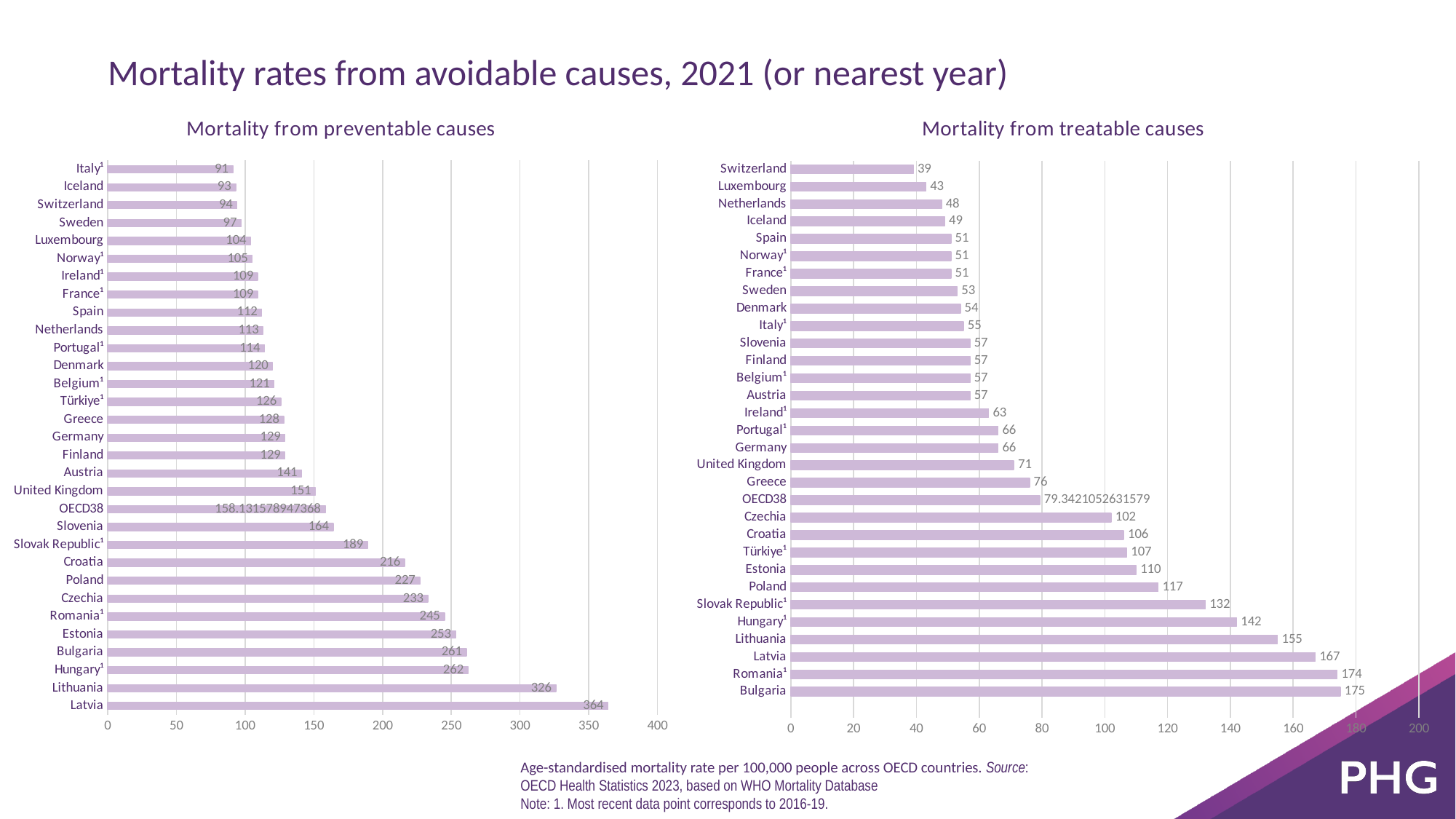

Mortality rates from avoidable causes, 2021 (or nearest year)

### Chart: Mortality from preventable causes

| Category | Mortality from preventable causes |
|---|---|
| Latvia | 364.0 |
| Lithuania | 326.0 |
| Hungary¹ | 262.0 |
| Bulgaria | 261.0 |
| Estonia | 253.0 |
| Romania¹ | 245.0 |
| Czechia | 233.0 |
| Poland | 227.0 |
| Croatia | 216.0 |
| Slovak Republic¹ | 189.0 |
| Slovenia | 164.0 |
| OECD38 | 158.1315789473684 |
| United Kingdom | 151.0 |
| Austria | 141.0 |
| Finland | 129.0 |
| Germany | 129.0 |
| Greece | 128.0 |
| Türkiye¹ | 126.0 |
| Belgium¹ | 121.0 |
| Denmark | 120.0 |
| Portugal¹ | 114.0 |
| Netherlands | 113.0 |
| Spain | 112.0 |
| France¹ | 109.0 |
| Ireland¹ | 109.0 |
| Norway¹ | 105.0 |
| Luxembourg | 104.0 |
| Sweden | 97.0 |
| Switzerland | 94.0 |
| Iceland | 93.0 |
| Italy¹ | 91.0 |

### Chart: Mortality from treatable causes

| Category |  |
|---|---|
|  | None |
| Bulgaria | 175.0 |
| Romania¹ | 174.0 |
| Latvia | 167.0 |
| Lithuania | 155.0 |
| Hungary¹ | 142.0 |
| Slovak Republic¹ | 132.0 |
| Poland | 117.0 |
| Estonia | 110.0 |
| Türkiye¹ | 107.0 |
| Croatia | 106.0 |
| Czechia | 102.0 |
| OECD38 | 79.34210526315789 |
| Greece | 76.0 |
| United Kingdom | 71.0 |
| Germany | 66.0 |
| Portugal¹ | 66.0 |
| Ireland¹ | 63.0 |
| Austria | 57.0 |
| Belgium¹ | 57.0 |
| Finland | 57.0 |
| Slovenia | 57.0 |
| Italy¹ | 55.0 |
| Denmark | 54.0 |
| Sweden | 53.0 |
| France¹ | 51.0 |
| Norway¹ | 51.0 |
| Spain | 51.0 |
| Iceland | 49.0 |
| Netherlands | 48.0 |
| Luxembourg | 43.0 |
| Switzerland | 39.0 |
Age-standardised mortality rate per 100,000 people across OECD countries. Source: OECD Health Statistics 2023, based on WHO Mortality Database
Note: 1. Most recent data point corresponds to 2016-19.